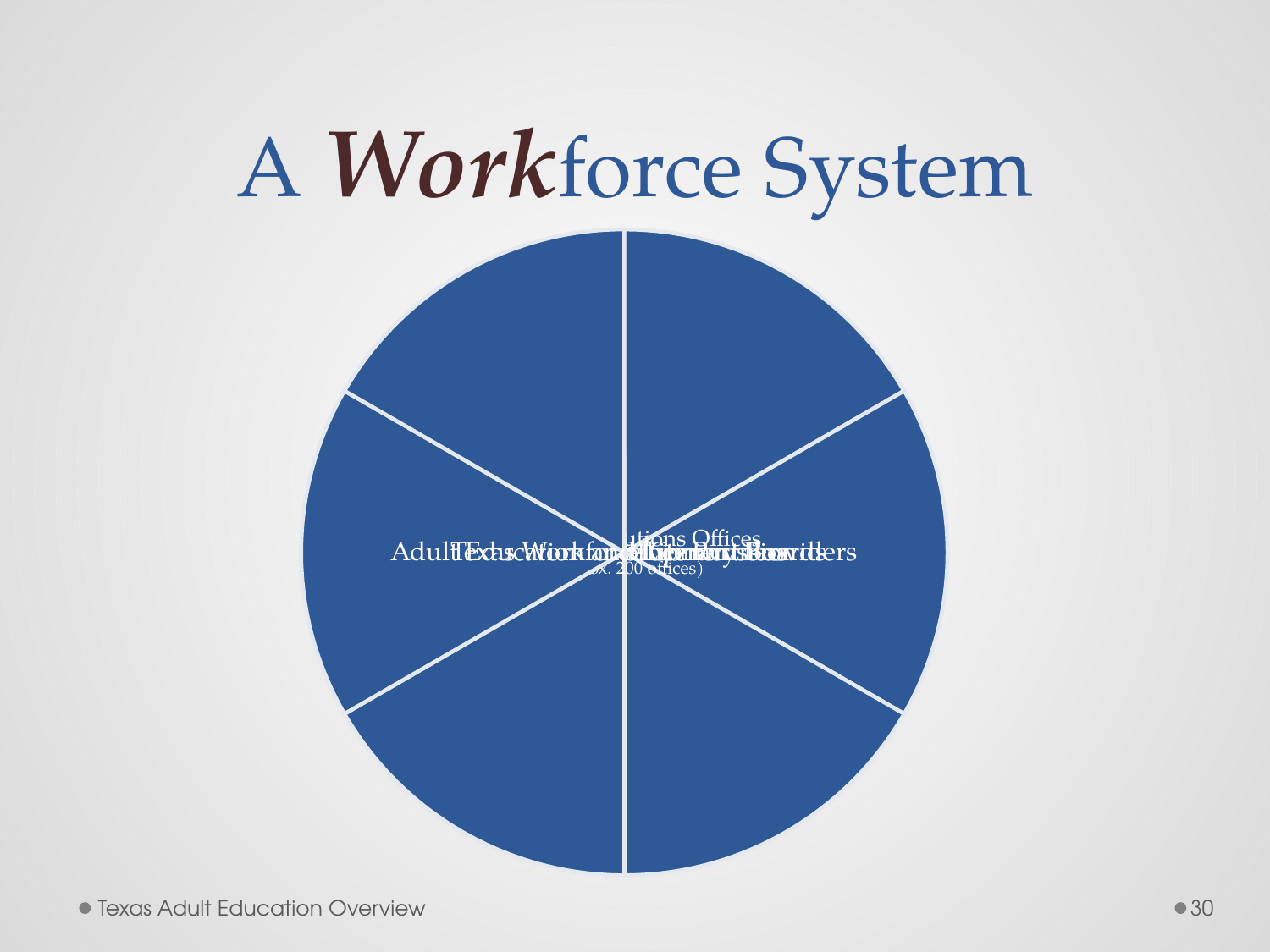

# A Workforce System
Vocational Rehabilitation
28 Workforce Development Boards
One-stop and other Partners
Workforce Solutions Offices
(approx. 200 offices)
Texas Workforce Commission
Adult Education and Literacy Providers
Texas Adult Education Overview
30